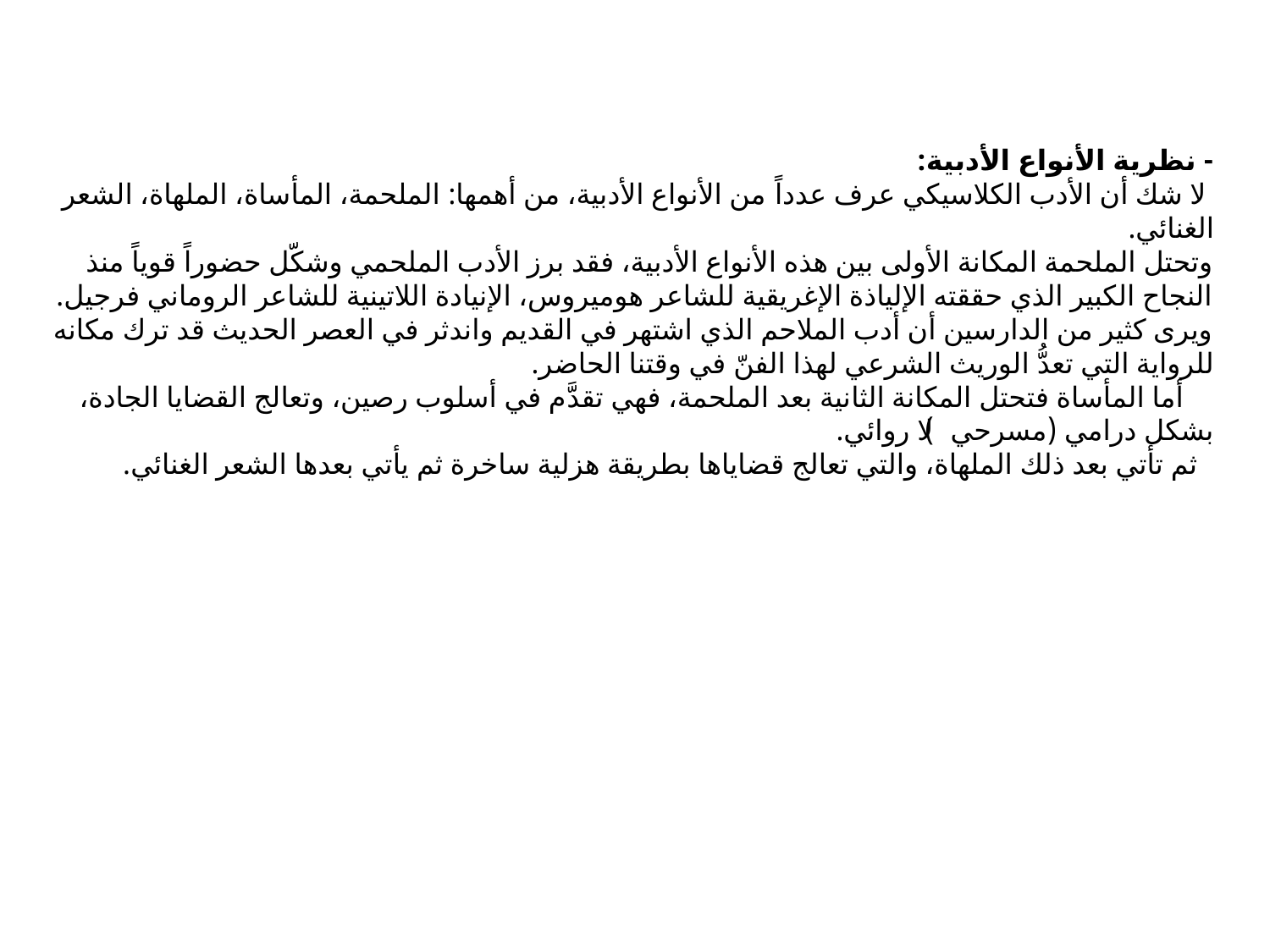

#
- نظرية الأنواع الأدبية:
 لا شك أن الأدب الكلاسيكي عرف عدداً من الأنواع الأدبية، من أهمها: الملحمة، المأساة، الملهاة، الشعر الغنائي.
وتحتل الملحمة المكانة الأولى بين هذه الأنواع الأدبية، فقد برز الأدب الملحمي وشكّل حضوراً قوياً منذ النجاح الكبير الذي حققته الإلياذة الإغريقية للشاعر هوميروس، الإنيادة اللاتينية للشاعر الروماني فرجيل. ويرى كثير من الدارسين أن أدب الملاحم الذي اشتهر في القديم واندثر في العصر الحديث قد ترك مكانه للرواية التي تعدُّ الوريث الشرعي لهذا الفنّ في وقتنا الحاضر.
    أما المأساة فتحتل المكانة الثانية بعد الملحمة، فهي تقدَّم في أسلوب رصين، وتعالج القضايا الجادة، بشكل درامي (مسرحي) لا روائي.
  ثم تأتي بعد ذلك الملهاة، والتي تعالج قضاياها بطريقة هزلية ساخرة ثم يأتي بعدها الشعر الغنائي.